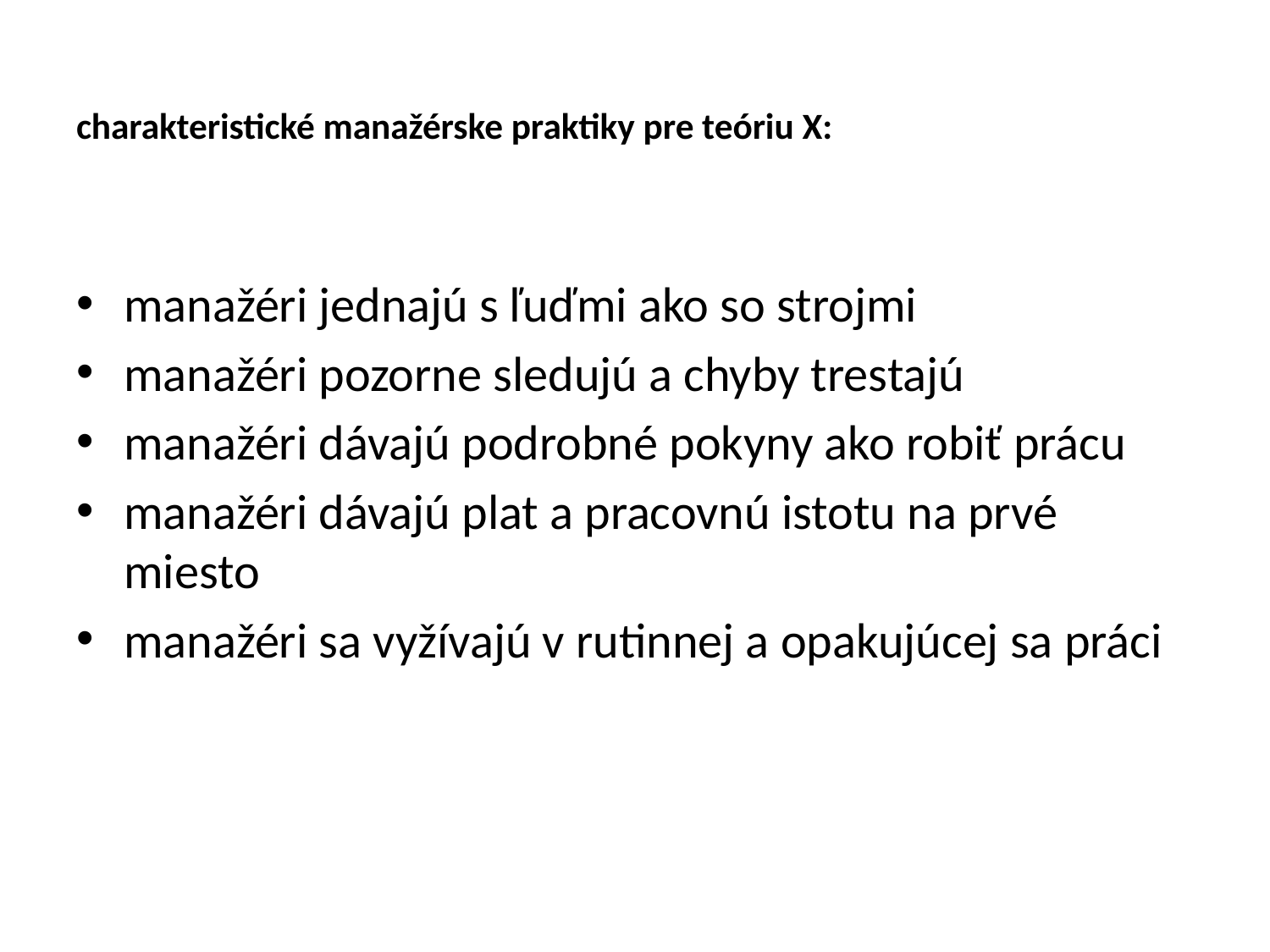

# charakteristické manažérske praktiky pre teóriu X:
manažéri jednajú s ľuďmi ako so strojmi
manažéri pozorne sledujú a chyby trestajú
manažéri dávajú podrobné pokyny ako robiť prácu
manažéri dávajú plat a pracovnú istotu na prvé miesto
manažéri sa vyžívajú v rutinnej a opakujúcej sa práci